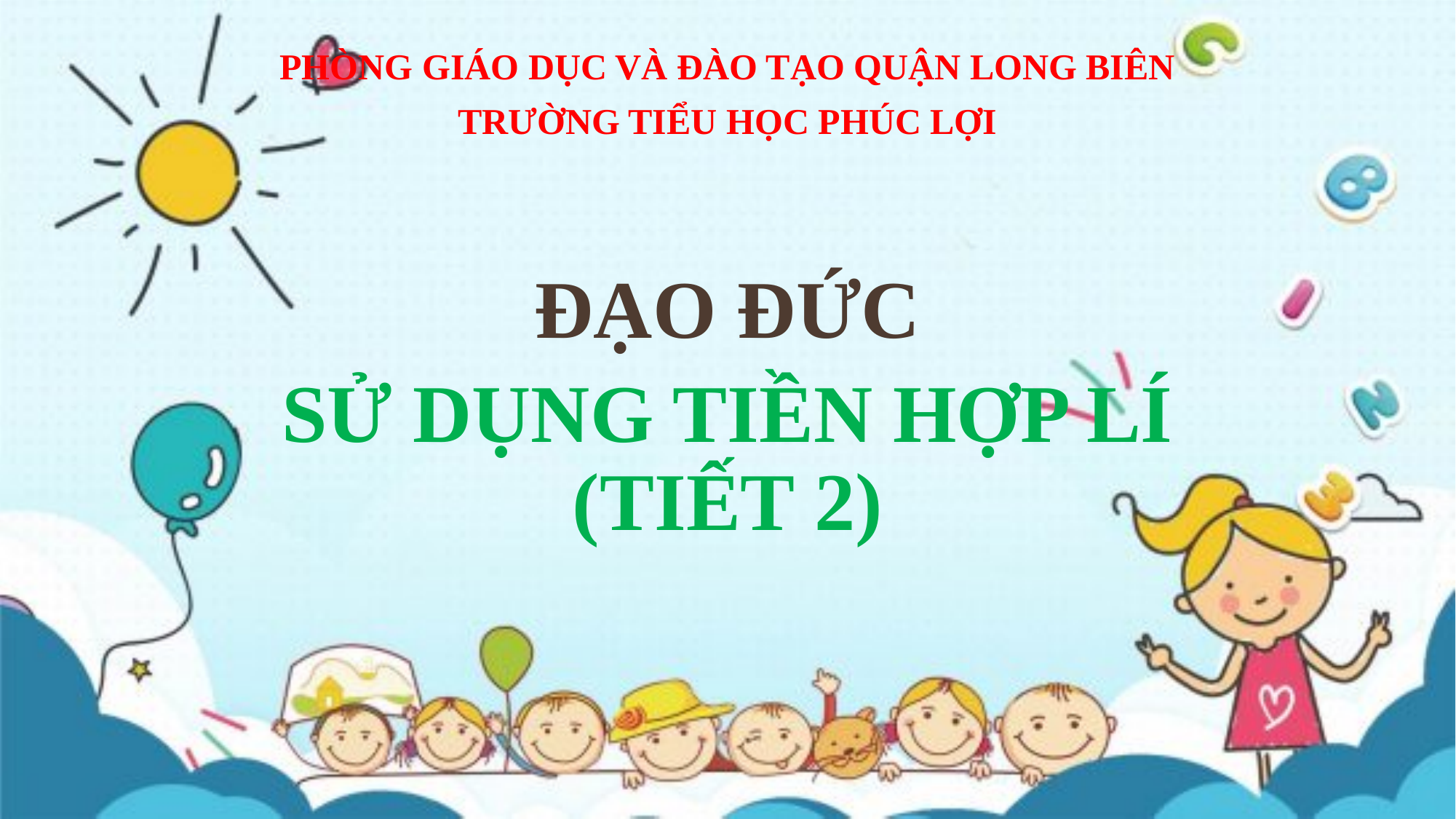

PHÒNG GIÁO DỤC VÀ ĐÀO TẠO QUẬN LONG BIÊN
TRƯỜNG TIỂU HỌC PHÚC LỢI
ĐẠO ĐỨC
Sử Dụng tiền hợp lí (Tiết 2)